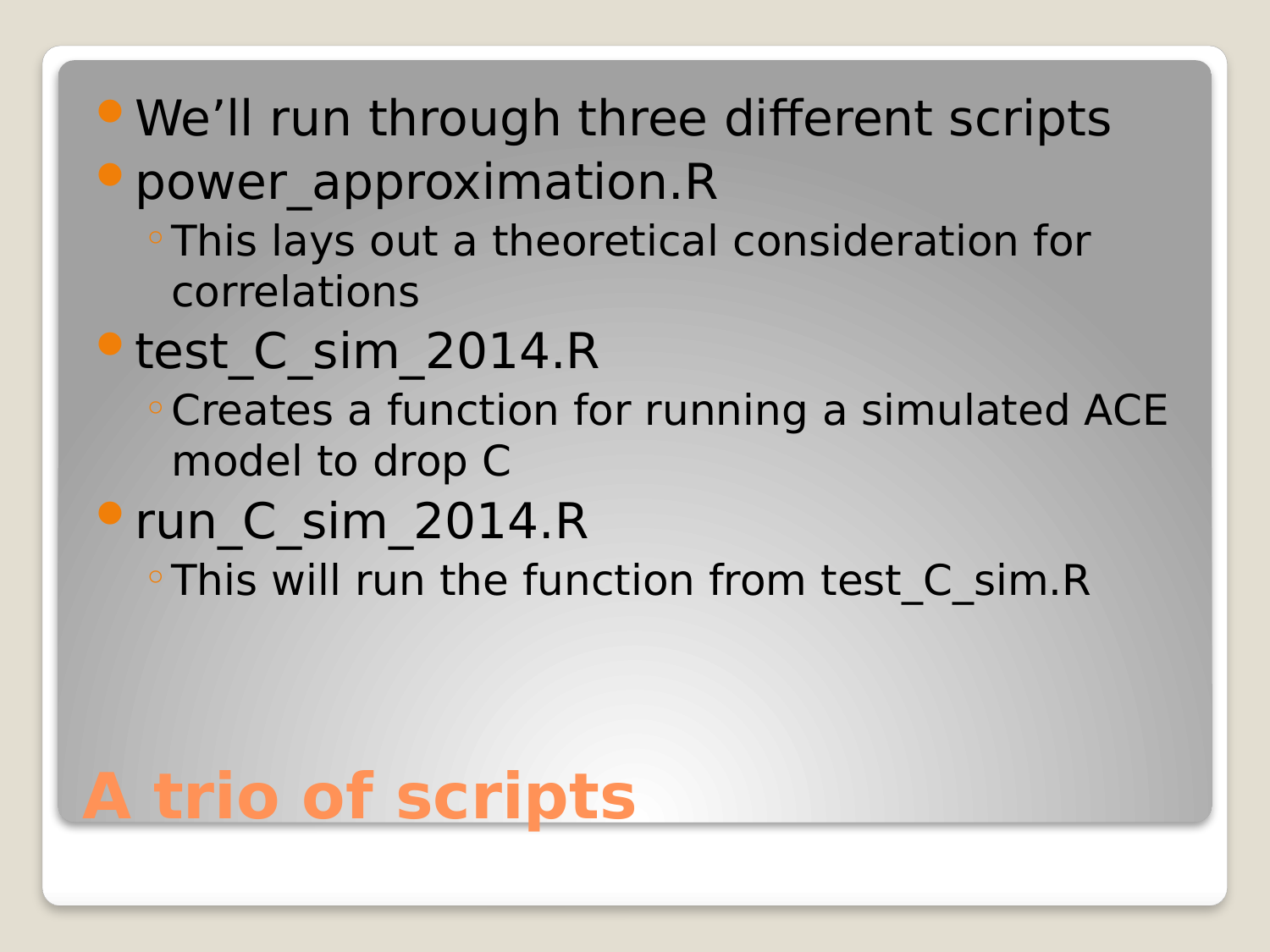

We’ll run through three different scripts
power_approximation.R
This lays out a theoretical consideration for correlations
test_C_sim_2014.R
Creates a function for running a simulated ACE model to drop C
run_C_sim_2014.R
This will run the function from test_C_sim.R
# A trio of scripts